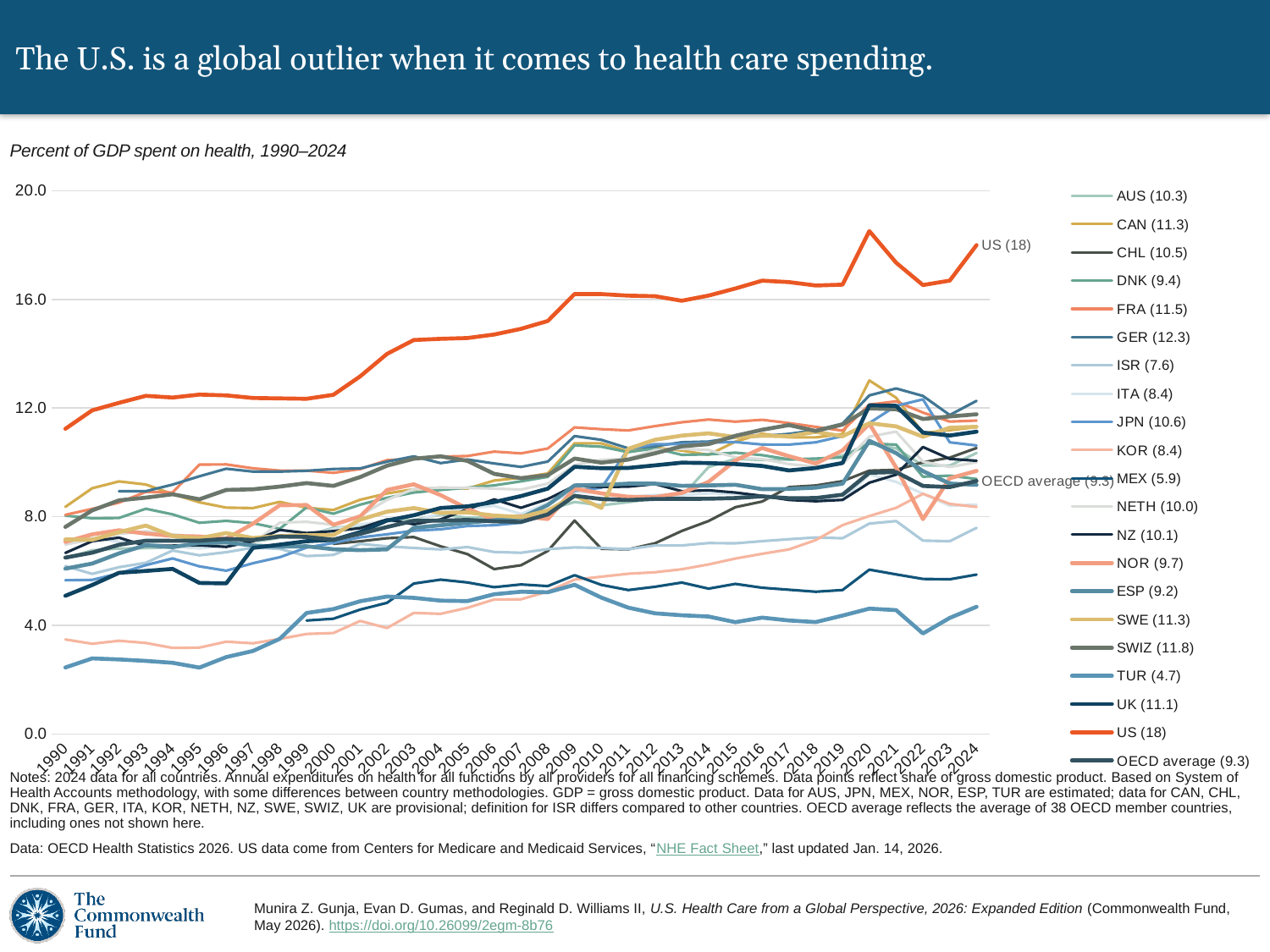

# The U.S. is a global outlier when it comes to health care spending.
Percent of GDP spent on health, 1990–2024

### Chart

| Category | AUS (10.3) | CAN (11.3) | CHL (10.5) | DNK (9.4) | FRA (11.5) | GER (12.3) | ISR (7.6) | ITA (8.4) | JPN (10.6) | KOR (8.4) | MEX (5.9) | NETH (10.0) | NZ (10.1) | NOR (9.7) | ESP (9.2) | SWE (11.3) | SWIZ (11.8) | TUR (4.7) | UK (11.1) | US (18) | OECD average (9.3) |
|---|---|---|---|---|---|---|---|---|---|---|---|---|---|---|---|---|---|---|---|---|---|
| 1990 | 6.467 | 8.364 | None | 8.04 | 8.07 | 8.031 | 6.182 | 6.976 | 5.661 | 3.481 | None | 6.982 | 6.668 | 7.075 | 6.089 | 7.164 | 7.625 | 2.449 | 5.09 | 11.239 | 6.494178571428572 |
| 1991 | 6.763 | 9.048 | None | 7.942 | 8.288 | None | 5.895 | 7.21 | 5.674 | 3.324 | None | 7.158 | 7.1 | 7.35 | 6.275 | 7.152 | 8.233 | 2.784 | 5.486 | 11.918 | 6.676642857142856 |
| 1992 | 6.828 | 9.3 | None | 7.953 | 8.518 | 8.938 | 6.142 | 7.079 | 5.916 | 3.434 | None | 7.365 | 7.228 | 7.501 | 6.65 | 7.433 | 8.602 | 2.745 | 5.935 | 12.194 | 6.96703448275862 |
| 1993 | 6.844 | 9.186 | None | 8.294 | 8.914 | 8.94 | 6.304 | 7.048 | 6.216 | 3.352 | None | 7.465 | 6.925 | 7.38 | 6.953 | 7.673 | 8.702 | 2.693 | 6.003 | 12.451 | 7.116379310344828 |
| 1994 | 6.871 | 8.835 | None | 8.085 | 8.893 | 9.182 | 6.756 | 6.895 | 6.463 | 3.171 | None | 7.348 | 6.934 | 7.293 | 6.879 | 7.292 | 8.827 | 2.622 | 6.078 | 12.388 | 7.112896551724138 |
| 1995 | 6.917 | 8.532 | None | 7.777 | 9.92 | 9.49 | 6.579 | 6.832 | 6.173 | 3.182 | None | 7.259 | 6.949 | 7.273 | 7.034 | 7.21 | 8.642 | 2.446 | 5.562 | 12.497 | 7.116482758620689 |
| 1996 | 7.056 | 8.335 | None | 7.846 | 9.928 | 9.769 | 6.693 | 6.933 | 6.012 | 3.401 | None | 7.199 | 6.891 | 7.189 | 7.056 | 7.397 | 8.986 | 2.832 | 5.546 | 12.467 | 7.183827586206896 |
| 1997 | 7.075 | 8.317 | None | 7.763 | 9.784 | 9.663 | 6.858 | 7.19 | 6.289 | 3.34 | None | 7.014 | 7.098 | 7.743 | 6.94 | 7.215 | 9.009 | 3.058 | 6.854 | 12.373 | 7.146000000000001 |
| 1998 | 7.225 | 8.547 | None | 7.557 | 9.699 | 9.663 | 6.816 | 7.232 | 6.509 | 3.501 | None | 7.785 | 7.513 | 8.424 | 6.898 | 7.291 | 9.109 | 3.506 | 6.973 | 12.357 | 7.270066666666668 |
| 1999 | 7.314 | 8.329 | None | 8.345 | 9.7 | 9.691 | 6.549 | 7.301 | 6.865 | 3.684 | 4.179 | 7.812 | 7.397 | 8.43 | 6.912 | 7.321 | 9.237 | 4.456 | 7.098 | 12.343 | 7.256374999999999 |
| 2000 | 7.589 | 8.248 | 7.0 | 8.11 | 9.617 | 9.759 | 6.594 | 7.547 | 7.035 | 3.718 | 4.244 | 7.704 | 7.47 | 7.703 | 6.802 | 7.325 | 9.134 | 4.6 | 7.146 | 12.49 | 7.150783783783782 |
| 2001 | 7.674 | 8.625 | 7.097 | 8.444 | 9.757 | 9.781 | 6.999 | 7.711 | 7.239 | 4.164 | 4.582 | 8.042 | 7.579 | 8.01 | 6.769 | 7.893 | 9.46 | 4.888 | 7.433 | 13.168 | 7.3723783783783805 |
| 2002 | 7.872 | 8.857 | 7.208 | 8.695 | 10.083 | 10.029 | 6.908 | 7.836 | 7.352 | 3.902 | 4.83 | 8.619 | 7.9 | 8.983 | 6.799 | 8.186 | 9.88 | 5.062 | 7.859 | 13.995 | 7.620513513513513 |
| 2003 | 7.877 | 9.011 | 7.25 | 8.89 | 10.135 | 10.223 | 6.85 | 7.807 | 7.487 | 4.459 | 5.54 | 9.02 | 7.722 | 9.194 | 7.592 | 8.317 | 10.137 | 5.014 | 8.052 | 14.506 | 7.85037837837838 |
| 2004 | 8.083 | 9.066 | 6.91 | 8.986 | 10.212 | 9.975 | 6.797 | 8.137 | 7.535 | 4.426 | 5.684 | 9.072 | 7.901 | 8.796 | 7.684 | 8.143 | 10.226 | 4.91 | 8.322 | 14.551 | 7.854394736842105 |
| 2005 | 7.965 | 9.035 | 6.624 | 9.067 | 10.237 | 10.107 | 6.883 | 8.309 | 7.658 | 4.646 | 5.581 | 9.06 | 8.273 | 8.299 | 7.778 | 8.16 | 10.058 | 4.894 | 8.381 | 14.579 | 7.88207894736842 |
| 2006 | 7.972 | 9.332 | 6.072 | 9.153 | 10.398 | 9.962 | 6.7 | 8.398 | 7.687 | 4.953 | 5.406 | 9.036 | 8.638 | 7.882 | 7.871 | 8.042 | 9.58 | 5.146 | 8.54 | 14.709 | 7.830815789473685 |
| 2007 | 8.052 | 9.435 | 6.213 | 9.302 | 10.334 | 9.835 | 6.673 | 8.102 | 7.779 | 4.96 | 5.507 | 9.001 | 8.329 | 8.017 | 7.962 | 7.988 | 9.417 | 5.238 | 8.76 | 14.918 | 7.8097631578947375 |
| 2008 | 8.247 | 9.594 | 6.74 | 9.468 | 10.513 | 10.032 | 6.807 | 8.502 | 8.089 | 5.245 | 5.446 | 9.218 | 8.651 | 7.915 | 8.429 | 8.226 | 9.532 | 5.218 | 9.033 | 15.207 | 8.083763157894737 |
| 2009 | 8.543 | 10.704 | 7.858 | 10.629 | 11.291 | 10.97 | 6.87 | 8.913 | 8.959 | 5.683 | 5.848 | 9.908 | 9.136 | 9.033 | 9.153 | 8.777 | 10.142 | 5.494 | 9.839 | 16.201 | 8.76786842105263 |
| 2010 | 8.419 | 10.701 | 6.82 | 10.579 | 11.224 | 10.831 | 6.85 | 8.879 | 9.063 | 5.792 | 5.49 | 10.095 | 9.095 | 8.858 | 9.17 | 8.324 | 9.991 | 5.021 | 9.788 | 16.197 | 8.651394736842107 |
| 2011 | 8.534 | 10.405 | 6.799 | 10.378 | 11.176 | 10.521 | 6.806 | 8.729 | 10.488 | 5.9 | 5.301 | 10.145 | 9.107 | 8.735 | 9.217 | 10.502 | 10.104 | 4.653 | 9.797 | 16.14 | 8.61471052631579 |
| 2012 | 8.67 | 10.541 | 7.02 | 10.517 | 11.337 | 10.594 | 6.942 | 8.798 | 10.672 | 5.955 | 5.421 | 10.455 | 9.202 | 8.722 | 9.219 | 10.834 | 10.335 | 4.444 | 9.893 | 16.12 | 8.65513157894737 |
| 2013 | 8.747 | 10.436 | 7.476 | 10.279 | 11.478 | 10.743 | 6.941 | 8.79 | 10.674 | 6.066 | 5.577 | 10.502 | 8.939 | 8.874 | 9.137 | 10.987 | 10.594 | 4.371 | 9.991 | 15.952 | 8.656921052631578 |
| 2014 | 9.828 | 10.281 | 7.842 | 10.297 | 11.579 | 10.768 | 7.03 | 8.859 | 10.729 | 6.243 | 5.353 | 10.457 | 8.972 | 9.283 | 9.151 | 11.072 | 10.675 | 4.325 | 9.977 | 16.142 | 8.66231578947368 |
| 2015 | 10.136 | 10.764 | 8.351 | 10.359 | 11.5 | 10.923 | 7.021 | 8.846 | 10.75 | 6.46 | 5.527 | 10.189 | 8.889 | 10.07 | 9.176 | 10.933 | 10.98 | 4.117 | 9.94 | 16.402 | 8.687605263157893 |
| 2016 | 10.09 | 11.056 | 8.558 | 10.268 | 11.57 | 10.971 | 7.099 | 8.72 | 10.659 | 6.634 | 5.385 | 10.125 | 8.769 | 10.53 | 9.013 | 10.982 | 11.202 | 4.285 | 9.871 | 16.692 | 8.750263157894738 |
| 2017 | 10.109 | 10.924 | 9.091 | 10.114 | 11.449 | 11.051 | 7.172 | 8.691 | 10.656 | 6.796 | 5.312 | 9.937 | 8.618 | 10.23 | 9.022 | 10.966 | 11.375 | 4.18 | 9.705 | 16.638 | 8.681578947368422 |
| 2018 | 10.089 | 10.923 | 9.15 | 10.142 | 11.308 | 11.184 | 7.236 | 8.655 | 10.74 | 7.14 | 5.238 | 9.851 | 8.57 | 9.96 | 9.071 | 11.125 | 11.158 | 4.121 | 9.795 | 16.513 | 8.68807894736842 |
| 2019 | 10.254 | 11.048 | 9.31 | 10.185 | 11.171 | 11.428 | 7.207 | 8.615 | 10.97 | 7.691 | 5.301 | 9.936 | 8.619 | 10.438 | 9.215 | 10.961 | 11.395 | 4.36 | 9.98 | 16.545 | 8.810473684210525 |
| 2020 | 10.703 | 13.017 | 9.697 | 10.692 | 12.129 | 12.468 | 7.748 | 9.564 | 11.45 | 8.025 | 6.052 | 10.95 | 9.252 | 11.424 | 10.795 | 11.443 | 11.99 | 4.616 | 12.104 | 18.516 | 9.620973684210528 |
| 2021 | 10.516 | 12.381 | 9.725 | 10.656 | 12.249 | 12.724 | 7.84 | 9.282 | 12.081 | 8.327 | 5.877 | 11.135 | 9.551 | 9.814 | 10.344 | 11.328 | 11.959 | 4.561 | 12.083 | 17.352 | 9.64663157894737 |
| 2022 | 9.892 | 11.081 | 10.005 | 9.474 | 11.835 | 12.447 | 7.12 | 8.85 | 12.322 | 8.843 | 5.709 | 10.031 | 10.568 | 7.909 | 9.68 | 10.946 | 11.599 | 3.703 | 11.097 | 16.529 | 9.13228947368421 |
| 2023 | 9.884 | 11.187 | 10.175 | 9.513 | 11.503 | 11.744 | 7.098 | 8.406 | 10.74 | 8.472 | 5.696 | 9.832 | 10.129 | 9.416 | 9.221 | 11.278 | 11.691 | 4.275 | 10.991 | 16.694 | 9.09013157894737 |
| 2024 | 10.346 | 11.298 | 10.531 | 9.388 | 11.541 | 12.267 | 7.59 | 8.444 | 10.625 | 8.36 | 5.869 | 10.006 | 10.062 | 9.689 | 9.173 | 11.312 | 11.773 | 4.684 | 11.133 | 18.0 | 9.314105263157895 |
Notes: 2024 data for all countries. Annual expenditures on health for all functions by all providers for all financing schemes. Data points reflect share of gross domestic product. Based on System of Health Accounts methodology, with some differences between country methodologies. GDP = gross domestic product. Data for AUS, JPN, MEX, NOR, ESP, TUR are estimated; data for CAN, CHL, DNK, FRA, GER, ITA, KOR, NETH, NZ, SWE, SWIZ, UK are provisional; definition for ISR differs compared to other countries. OECD average reflects the average of 38 OECD member countries, including ones not shown here.
Data: OECD Health Statistics 2026. US data come from Centers for Medicare and Medicaid Services, “NHE Fact Sheet,” last updated Jan. 14, 2026.